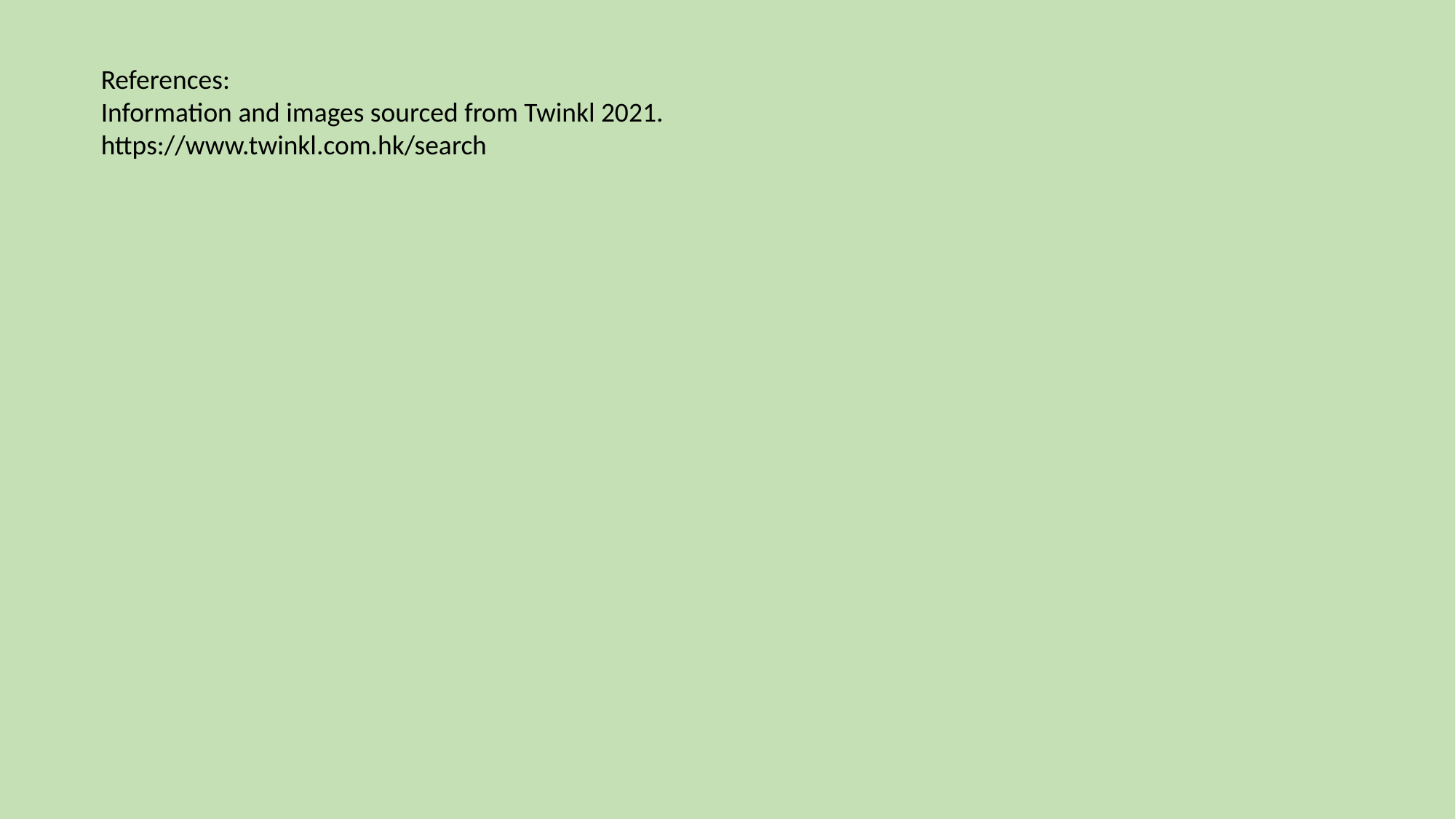

References:
Information and images sourced from Twinkl 2021.
https://www.twinkl.com.hk/search